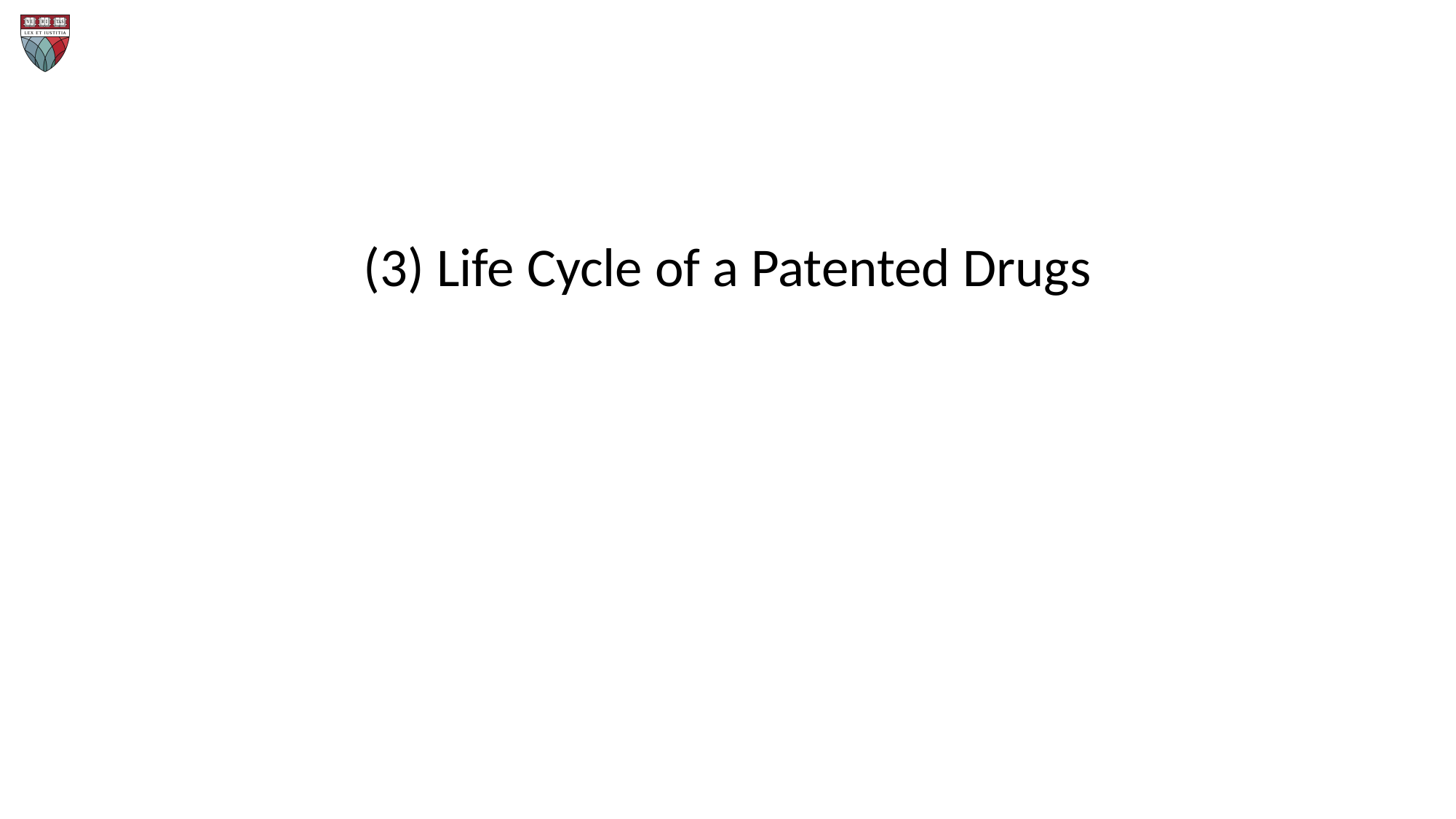

# (3) Life Cycle of a Patented Drugs